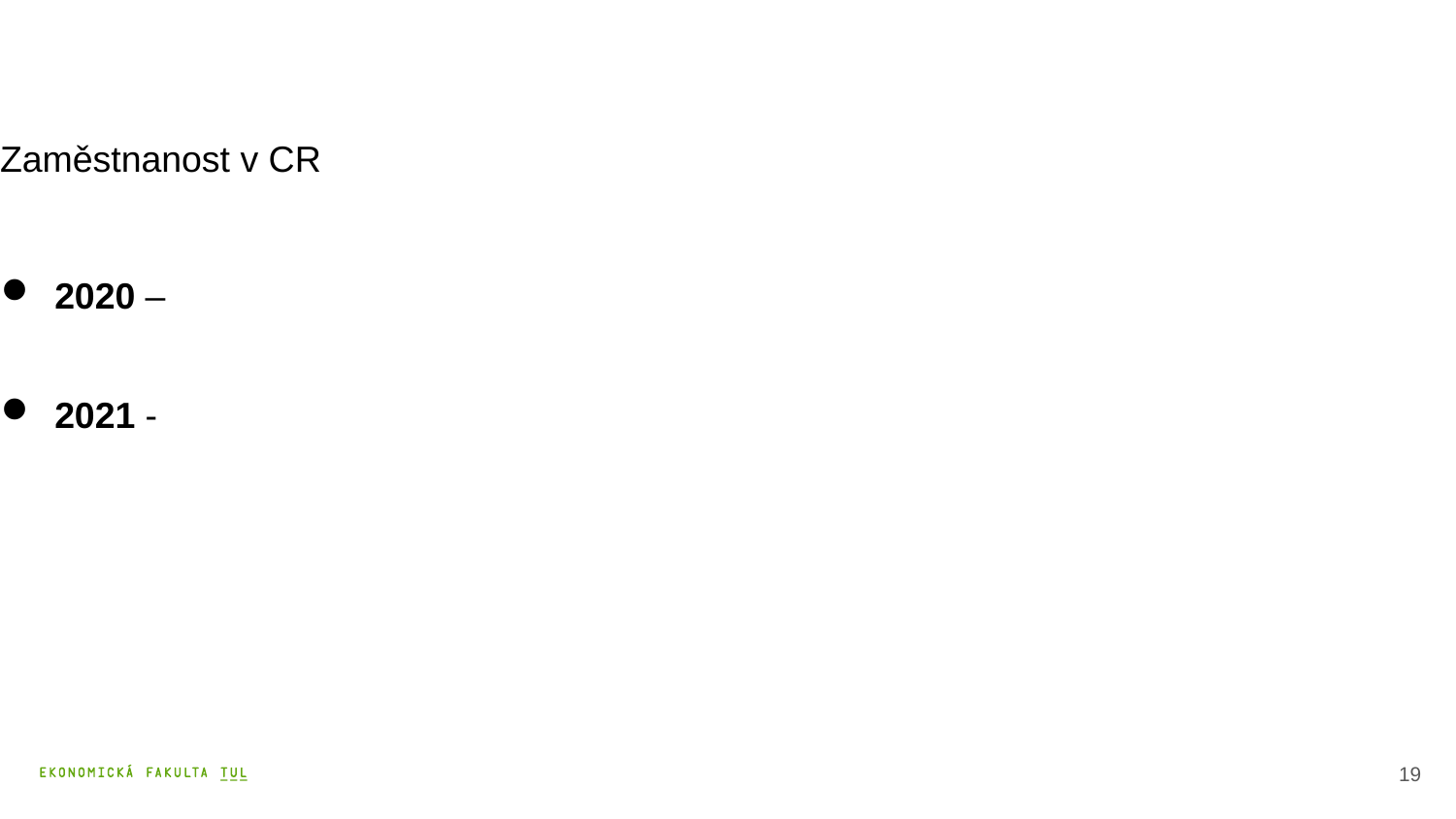

# Zaměstnanost v CR
2020 –

2021 -
19